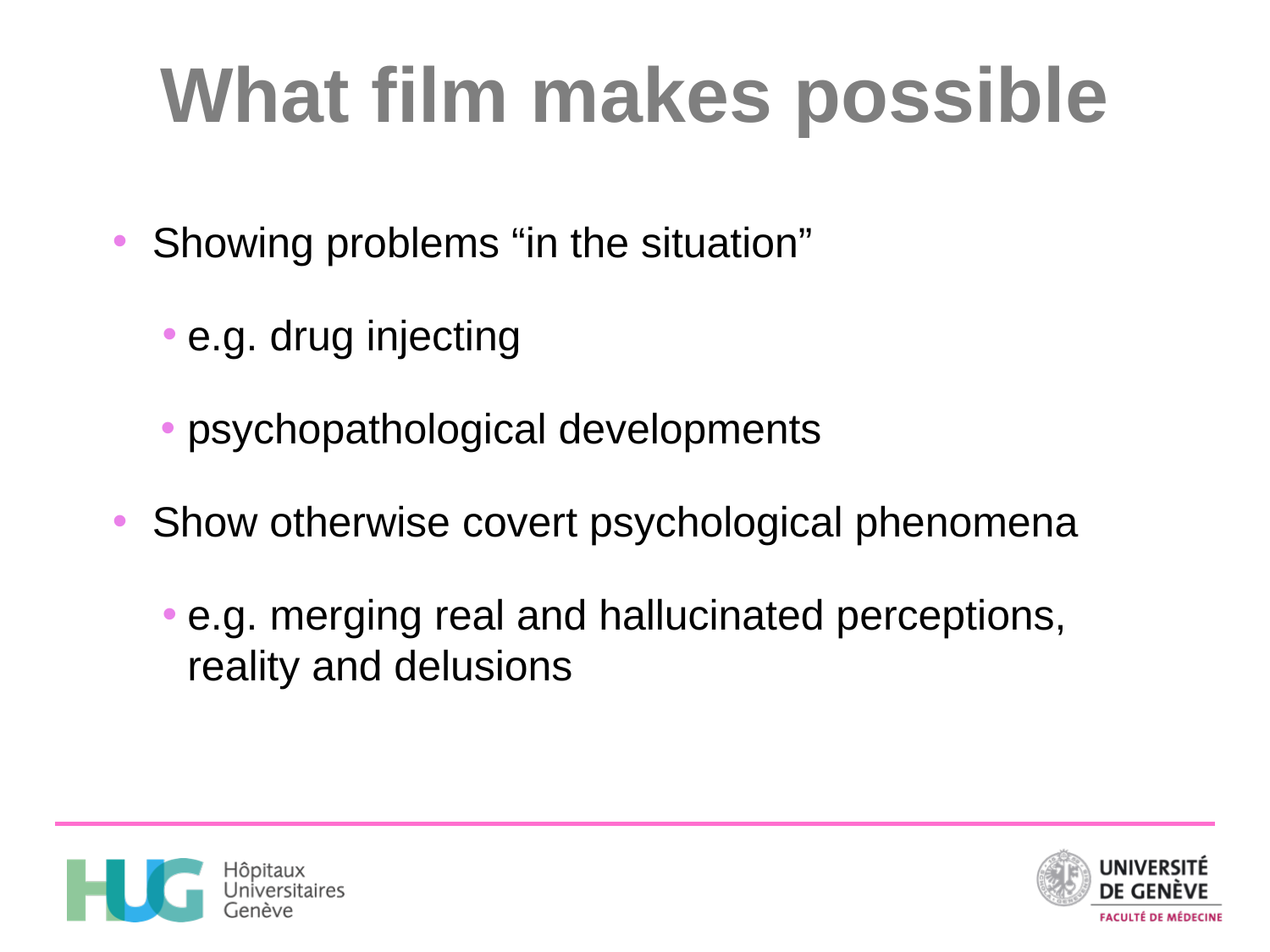

What film makes possible
Showing problems “in the situation”
e.g. drug injecting
psychopathological developments
Show otherwise covert psychological phenomena
e.g. merging real and hallucinated perceptions, reality and delusions